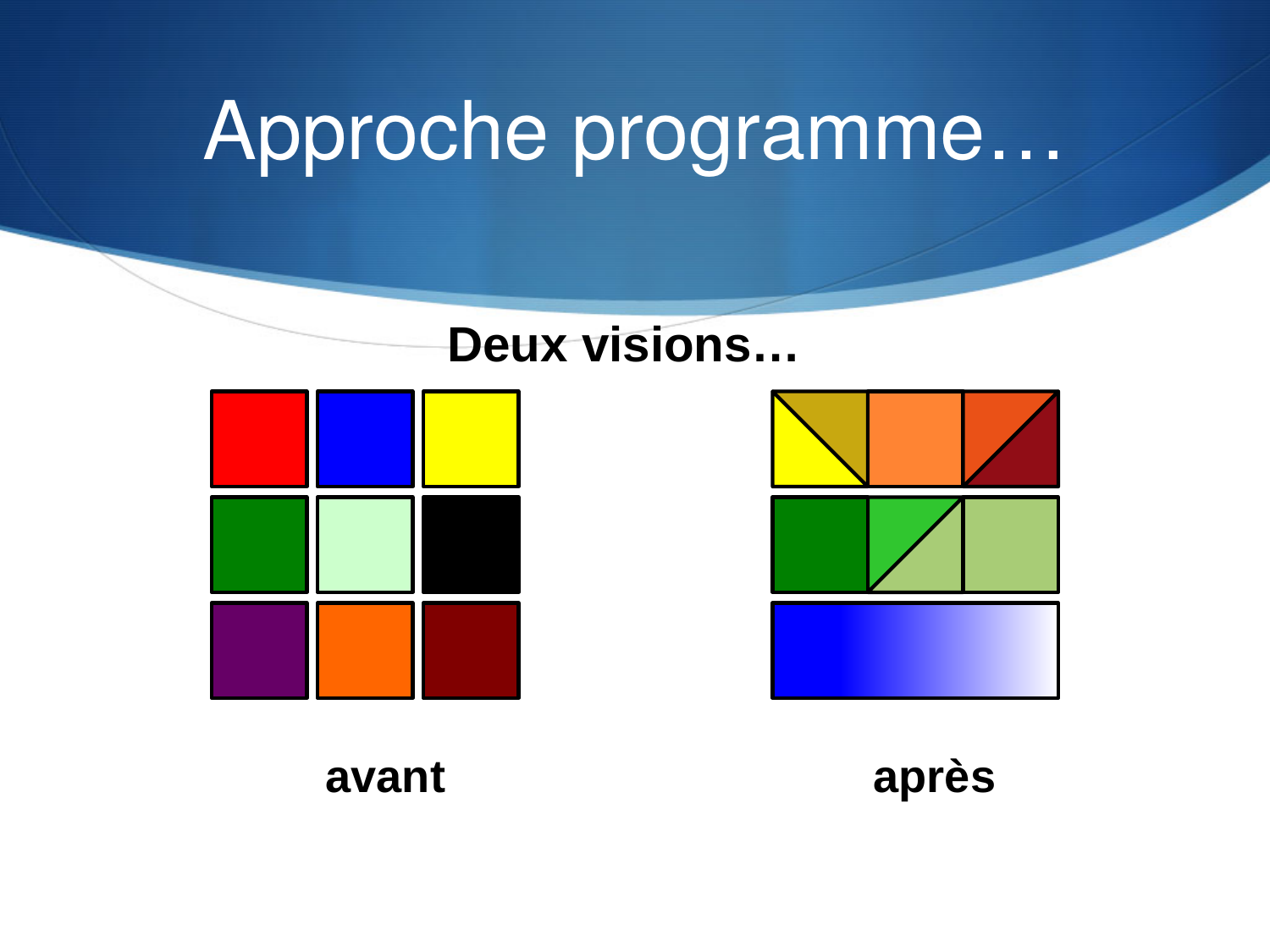

# Approche programme…
Deux visions…

avant
après